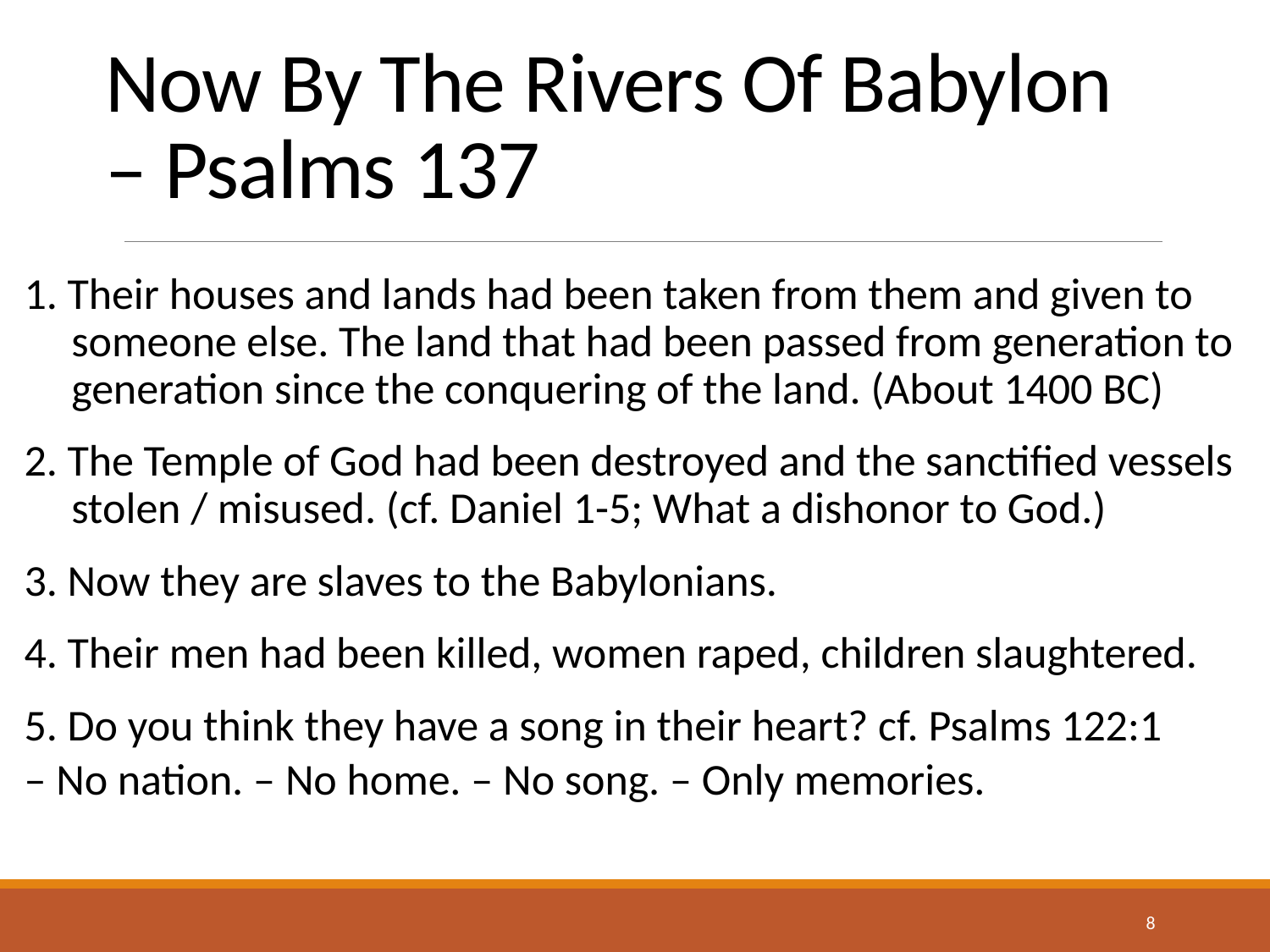

# Now By The Rivers Of Babylon – Psalms 137
1. Their houses and lands had been taken from them and given to someone else. The land that had been passed from generation to generation since the conquering of the land. (About 1400 BC)
2. The Temple of God had been destroyed and the sanctified vessels stolen / misused. (cf. Daniel 1-5; What a dishonor to God.)
3. Now they are slaves to the Babylonians.
4. Their men had been killed, women raped, children slaughtered.
5. Do you think they have a song in their heart? cf. Psalms 122:1
– No nation. – No home. – No song. – Only memories.
8